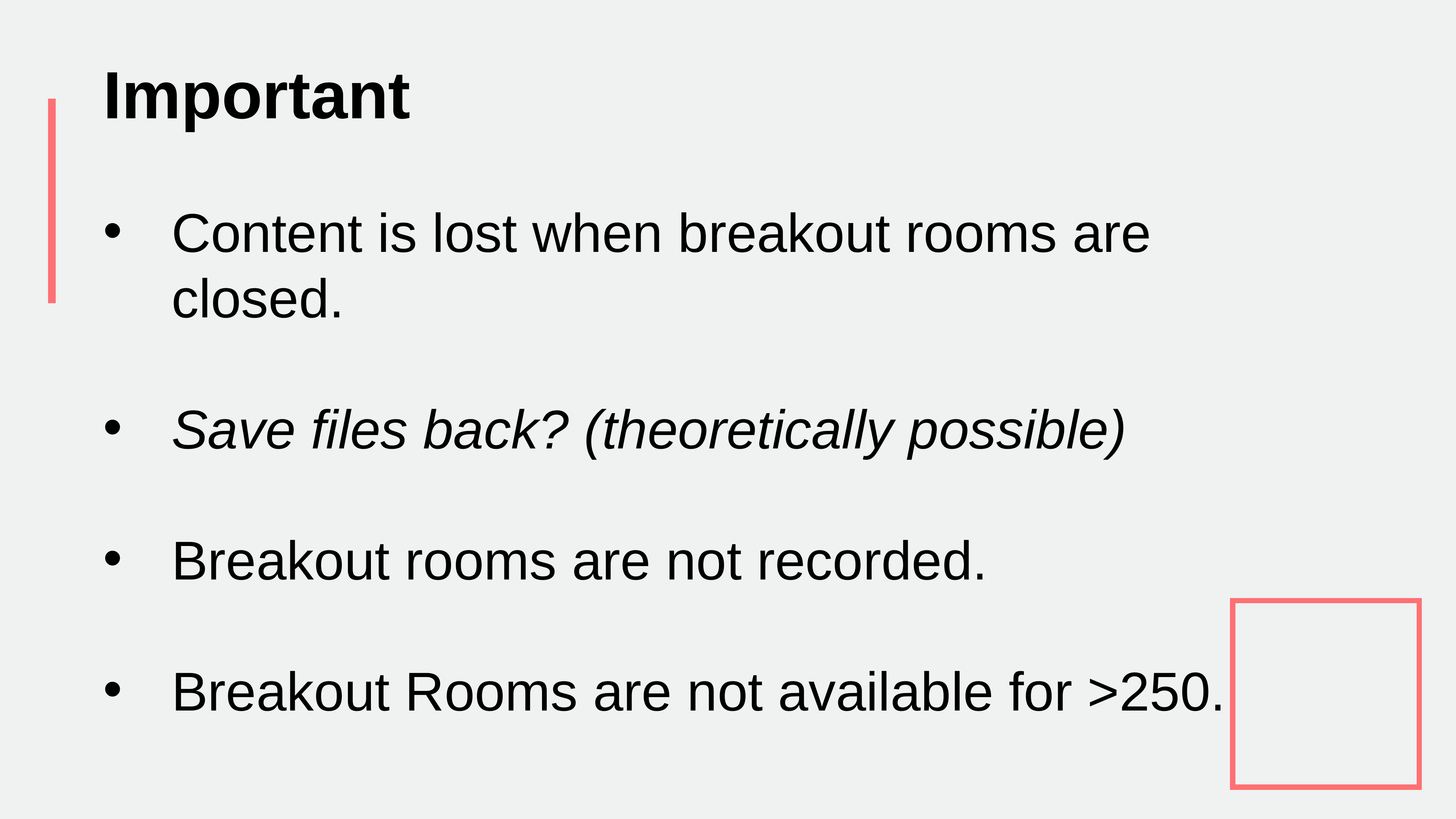

Important

Content is lost when breakout rooms are closed.

Save files back? (theoretically possible)

Breakout rooms are not recorded.
Breakout Rooms are not available for >250.